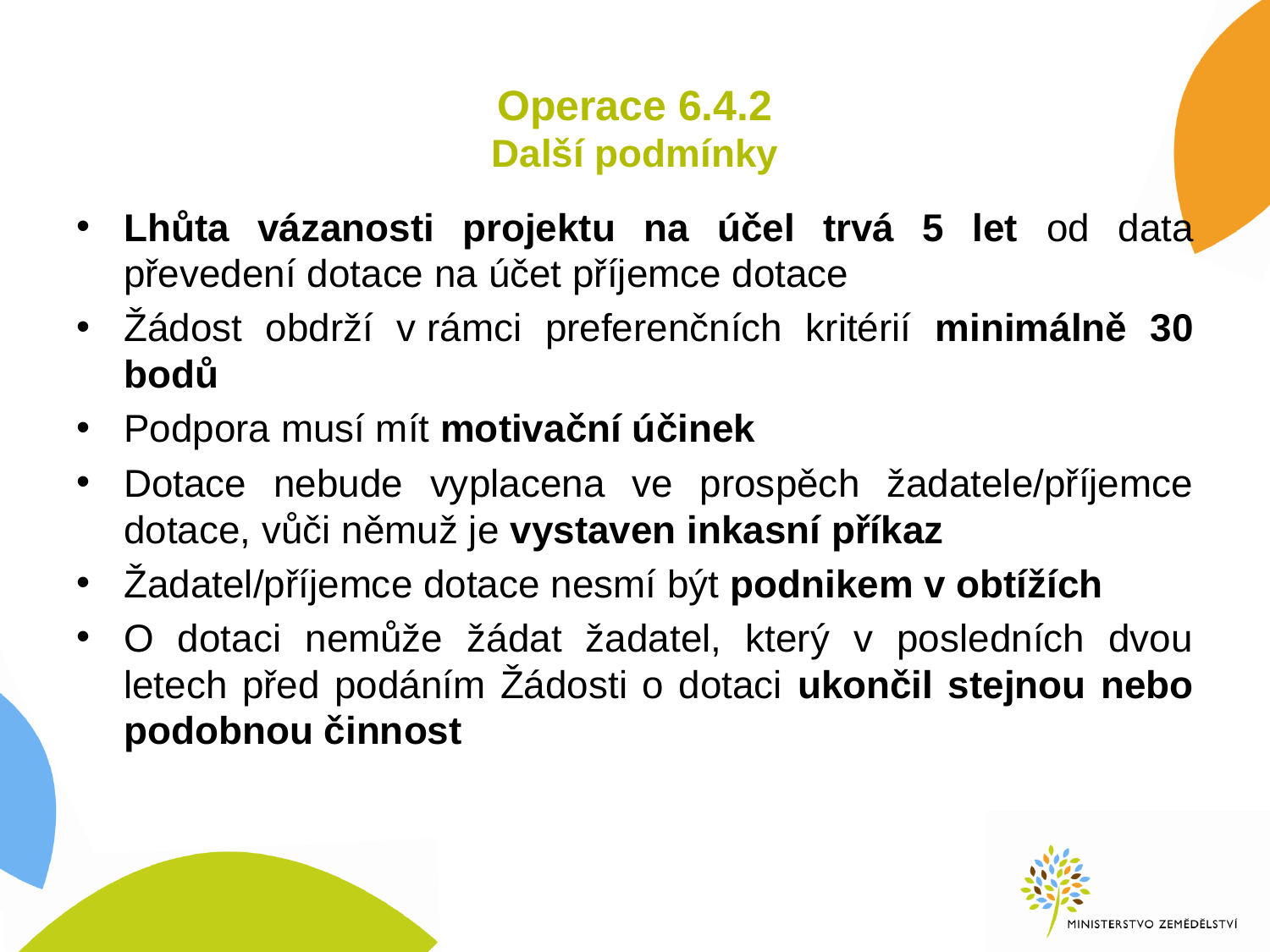

# Operace 6.4.2 Další podmínky
Lhůta vázanosti projektu na účel trvá 5 let od data převedení dotace na účet příjemce dotace
Žádost obdrží v rámci preferenčních kritérií minimálně 30 bodů
Podpora musí mít motivační účinek
Dotace nebude vyplacena ve prospěch žadatele/příjemce dotace, vůči němuž je vystaven inkasní příkaz
Žadatel/příjemce dotace nesmí být podnikem v obtížích
O dotaci nemůže žádat žadatel, který v posledních dvou letech před podáním Žádosti o dotaci ukončil stejnou nebo podobnou činnost